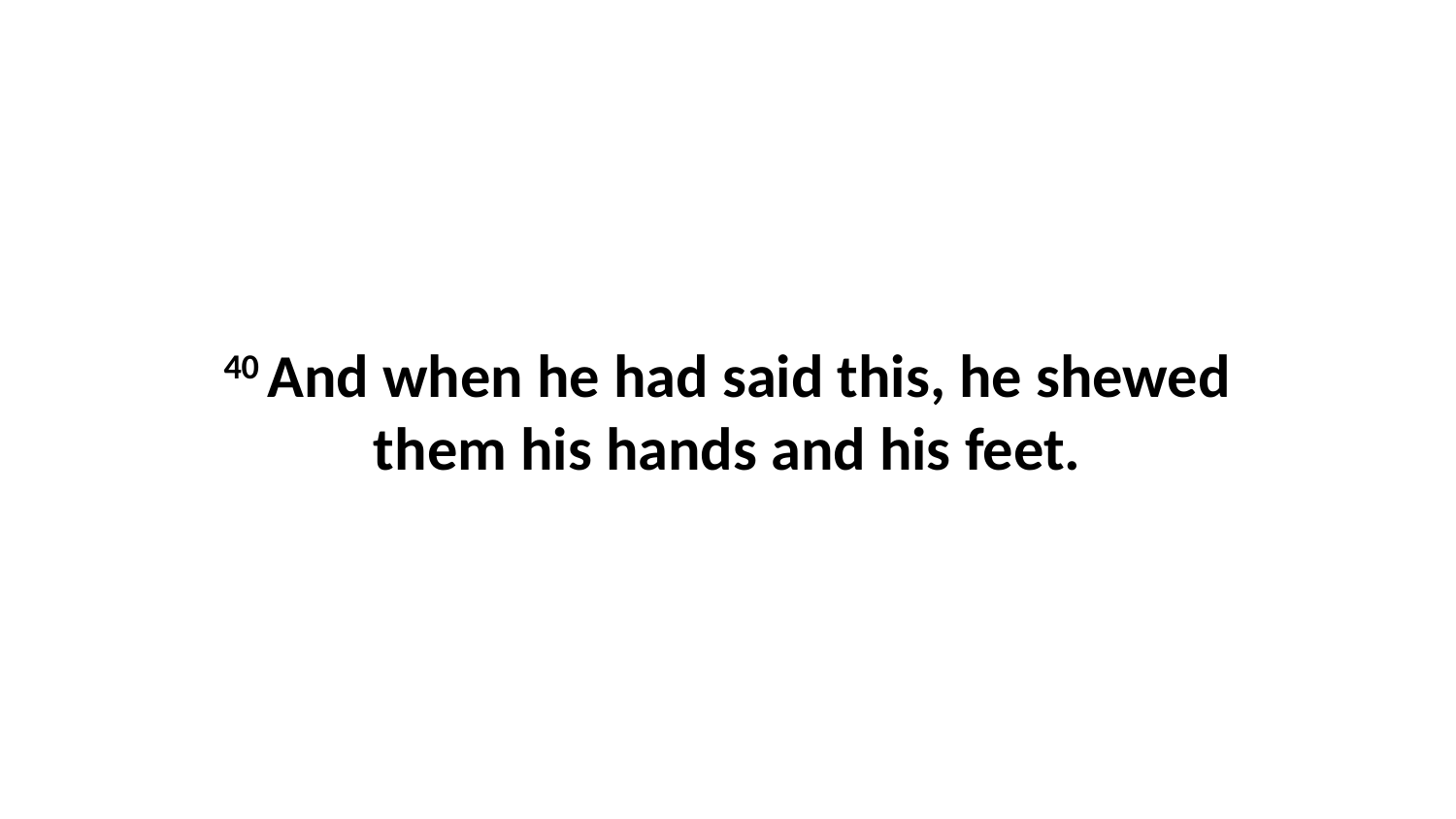

40 And when he had said this, he shewed them his hands and his feet.